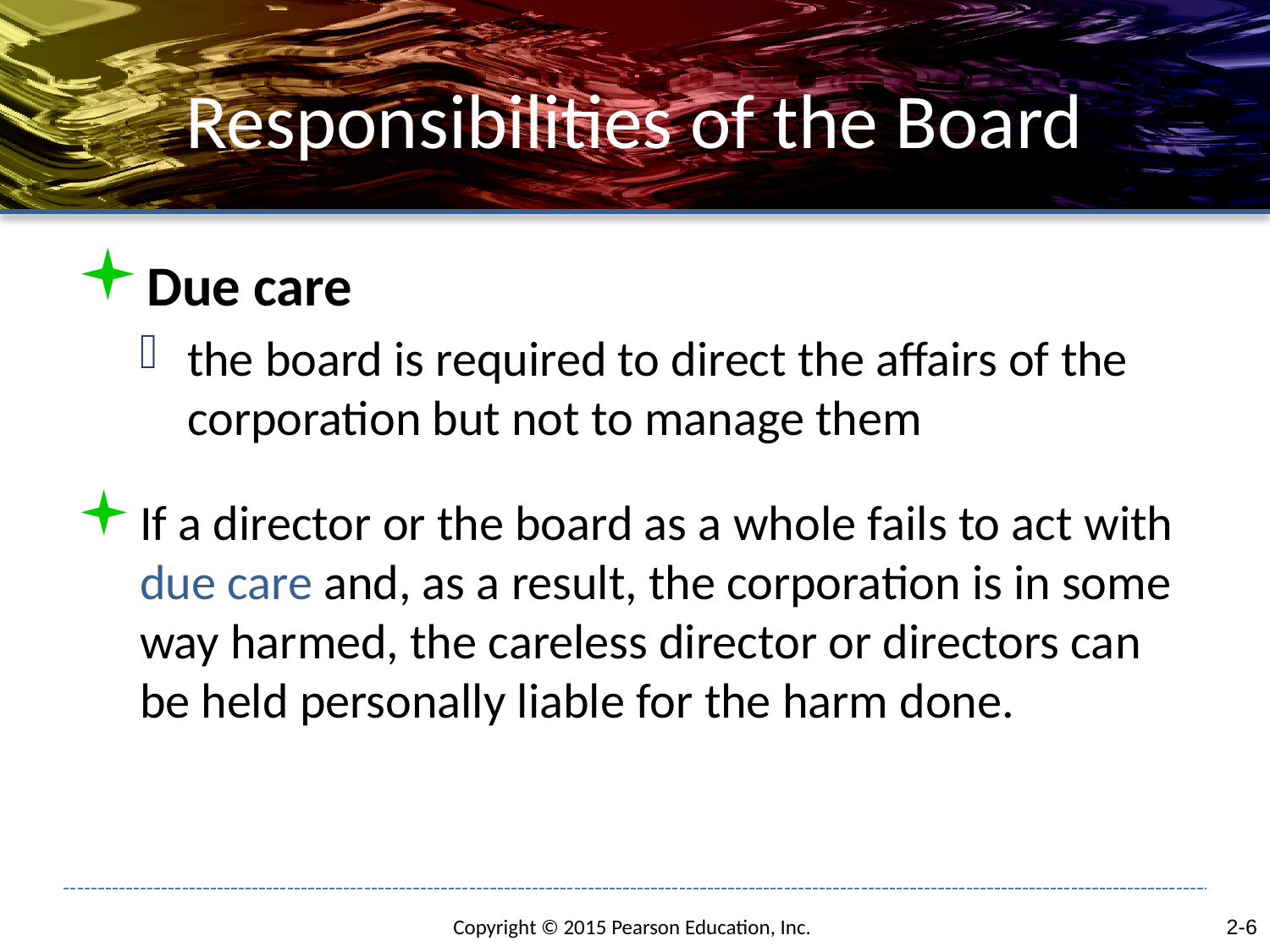

# Responsibilities of the Board
Due care
the board is required to direct the affairs of the corporation but not to manage them

If a director or the board as a whole fails to act with due care and, as a result, the corporation is in some way harmed, the careless director or directors can be held personally liable for the harm done.
2-6
Copyright © 2015 Pearson Education, Inc.